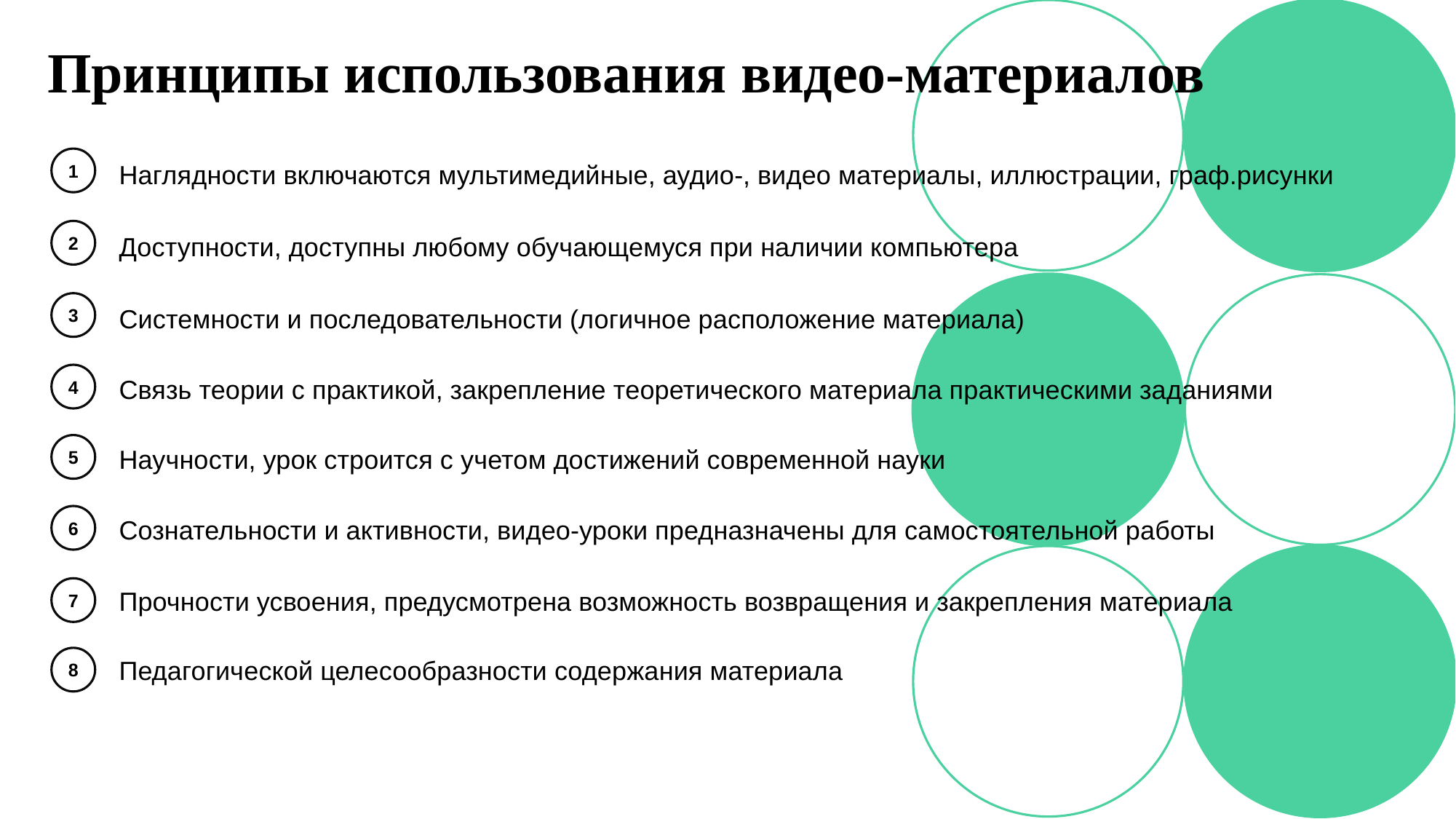

Принципы использования видео-материалов
1
Наглядности включаются мультимедийные, аудио-, видео материалы, иллюстрации, граф.рисунки
2
Доступности, доступны любому обучающемуся при наличии компьютера
3
Системности и последовательности (логичное расположение материала)
4
Связь теории с практикой, закрепление теоретического материала практическими заданиями
5
Научности, урок строится с учетом достижений современной науки
6
Сознательности и активности, видео-уроки предназначены для самостоятельной работы
7
Прочности усвоения, предусмотрена возможность возвращения и закрепления материала
8
Педагогической целесообразности содержания материала